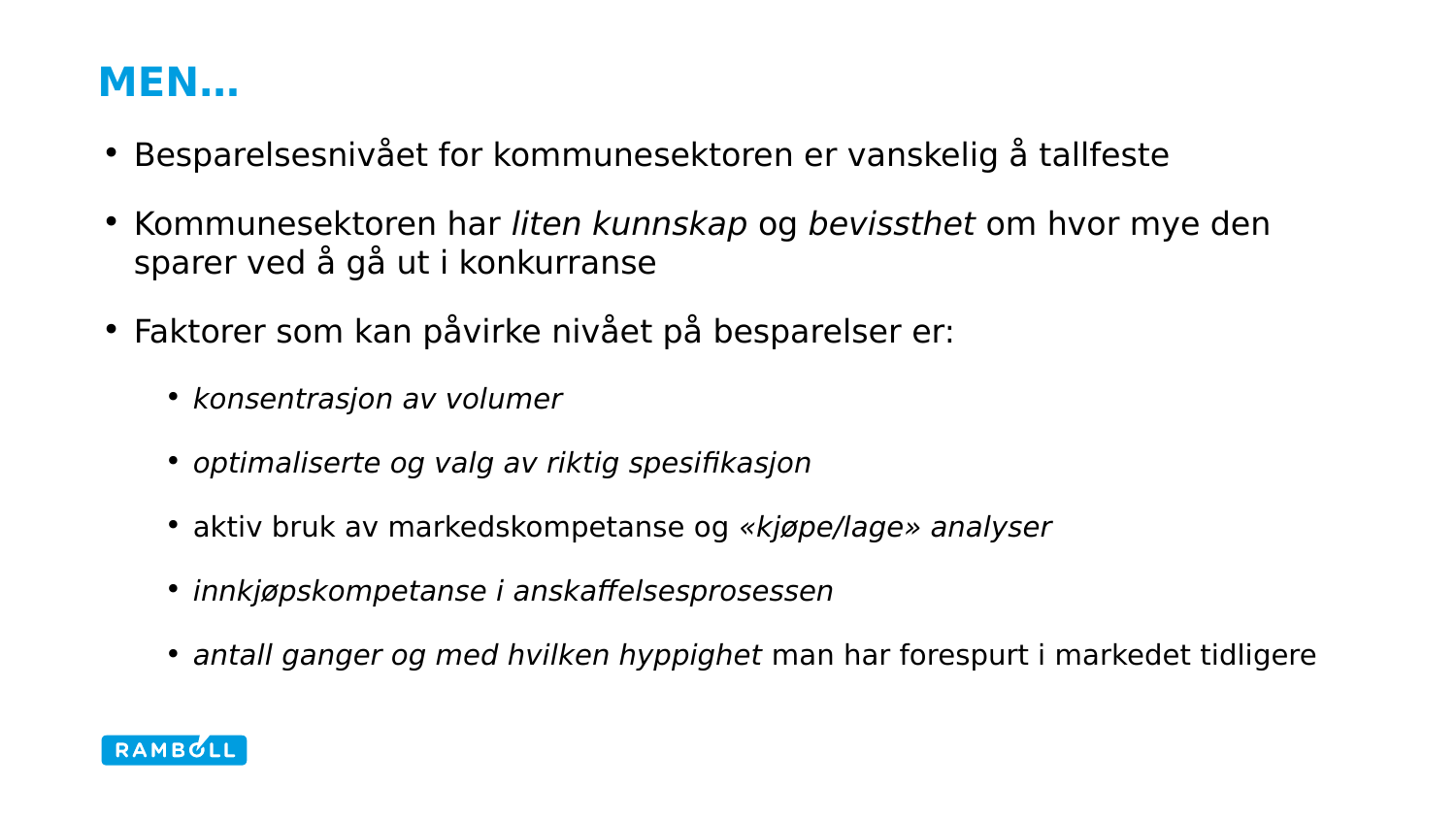

# Men…
Besparelsesnivået for kommunesektoren er vanskelig å tallfeste
Kommunesektoren har liten kunnskap og bevissthet om hvor mye den sparer ved å gå ut i konkurranse
Faktorer som kan påvirke nivået på besparelser er:
konsentrasjon av volumer
optimaliserte og valg av riktig spesifikasjon
aktiv bruk av markedskompetanse og «kjøpe/lage» analyser
innkjøpskompetanse i anskaffelsesprosessen
antall ganger og med hvilken hyppighet man har forespurt i markedet tidligere